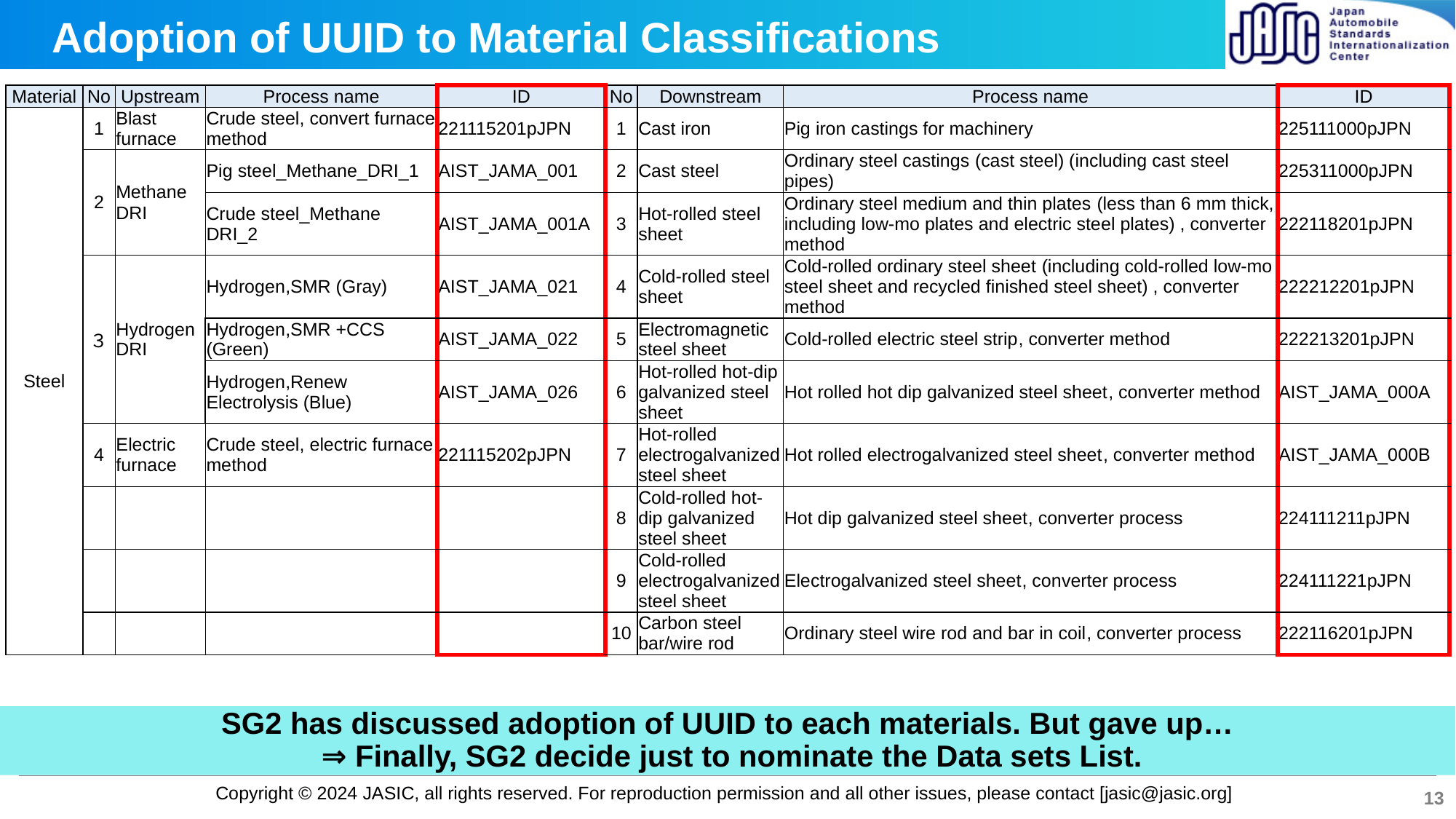

# Adoption of UUID to Material Classifications
| Material | No | Upstream | Process name | ID | No | Downstream | Process name | ID |
| --- | --- | --- | --- | --- | --- | --- | --- | --- |
| Steel | 1 | Blast furnace | Crude steel, convert furnace method | 221115201pJPN | 1 | Cast iron | Pig iron castings for machinery | 225111000pJPN |
|  | 2 | Methane DRI | Pig steel\_Methane\_DRI\_1 | AIST\_JAMA\_001 | 2 | Cast steel | Ordinary steel castings (cast steel) (including cast steel pipes) | 225311000pJPN |
|  |  |  | Crude steel\_Methane DRI\_2 | AIST\_JAMA\_001A | 3 | Hot-rolled steel sheet | Ordinary steel medium and thin plates (less than 6 mm thick, including low-mo plates and electric steel plates) , converter method | 222118201pJPN |
|  | ３ | Hydrogen DRI | Hydrogen,SMR (Gray) | AIST\_JAMA\_021 | 4 | Cold-rolled steel sheet | Cold-rolled ordinary steel sheet (including cold-rolled low-mo steel sheet and recycled finished steel sheet) , converter method | 222212201pJPN |
|  |  |  | Hydrogen,SMR +CCS (Green) | AIST\_JAMA\_022 | 5 | Electromagnetic steel sheet | Cold-rolled electric steel strip, converter method | 222213201pJPN |
|  |  |  | Hydrogen,Renew Electrolysis (Blue) | AIST\_JAMA\_026 | 6 | Hot-rolled hot-dip galvanized steel sheet | Hot rolled hot dip galvanized steel sheet, converter method | AIST\_JAMA\_000A |
|  | 4 | Electric furnace | Crude steel, electric furnace method | 221115202pJPN | 7 | Hot-rolled electrogalvanized steel sheet | Hot rolled electrogalvanized steel sheet, converter method | AIST\_JAMA\_000B |
|  |  |  |  |  | 8 | Cold-rolled hot-dip galvanized steel sheet | Hot dip galvanized steel sheet, converter process | 224111211pJPN |
|  |  |  |  |  | 9 | Cold-rolled electrogalvanized steel sheet | Electrogalvanized steel sheet, converter process | 224111221pJPN |
|  |  |  |  |  | 10 | Carbon steel bar/wire rod | Ordinary steel wire rod and bar in coil, converter process | 222116201pJPN |
SG2 has discussed adoption of UUID to each materials. But gave up…
 ⇒ Finally, SG2 decide just to nominate the Data sets List.
13